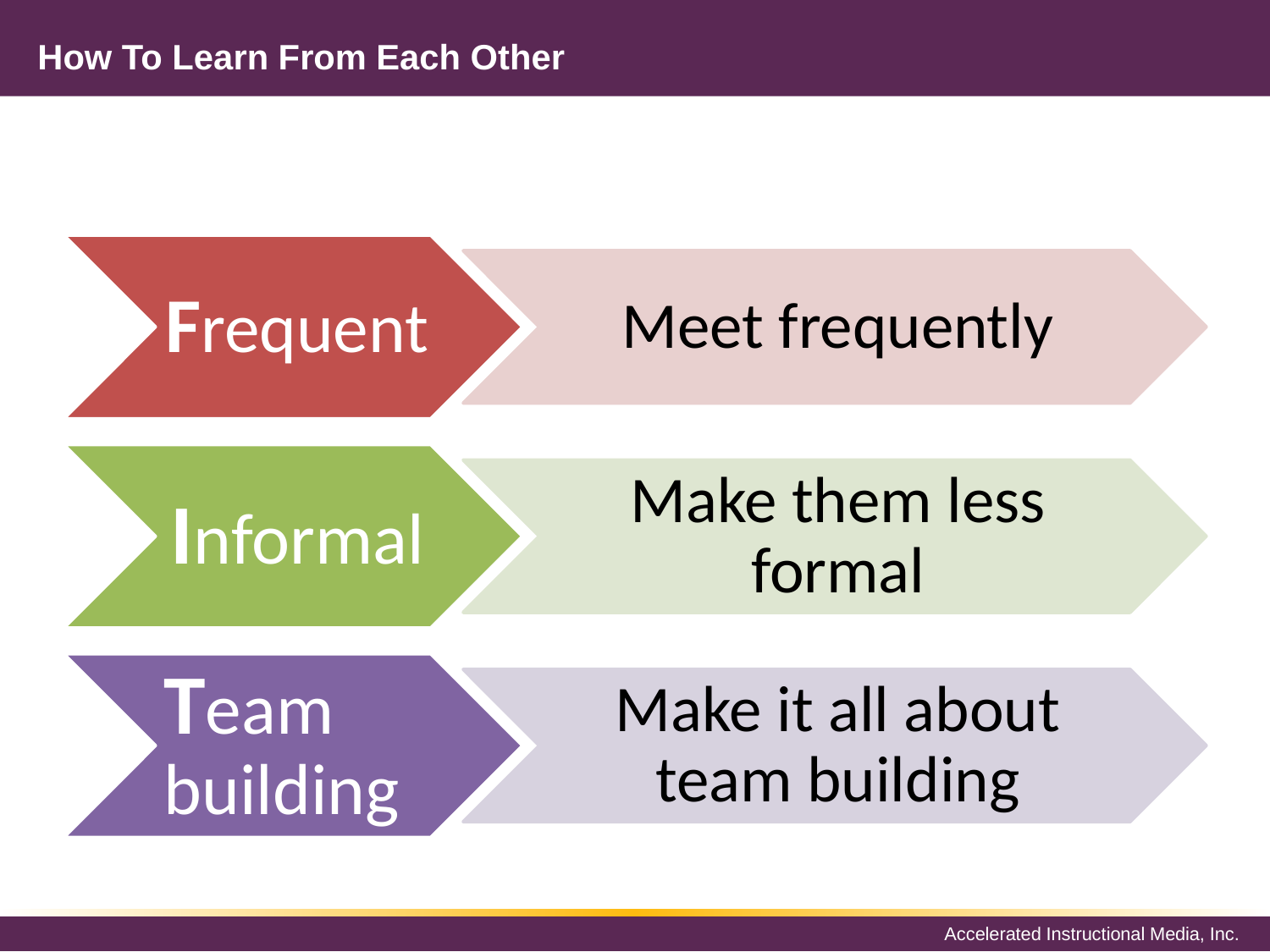

# How To Learn From Each Other

Frequent
Meet frequently
Informal
Make them less formal
Team building
Make it all about team building